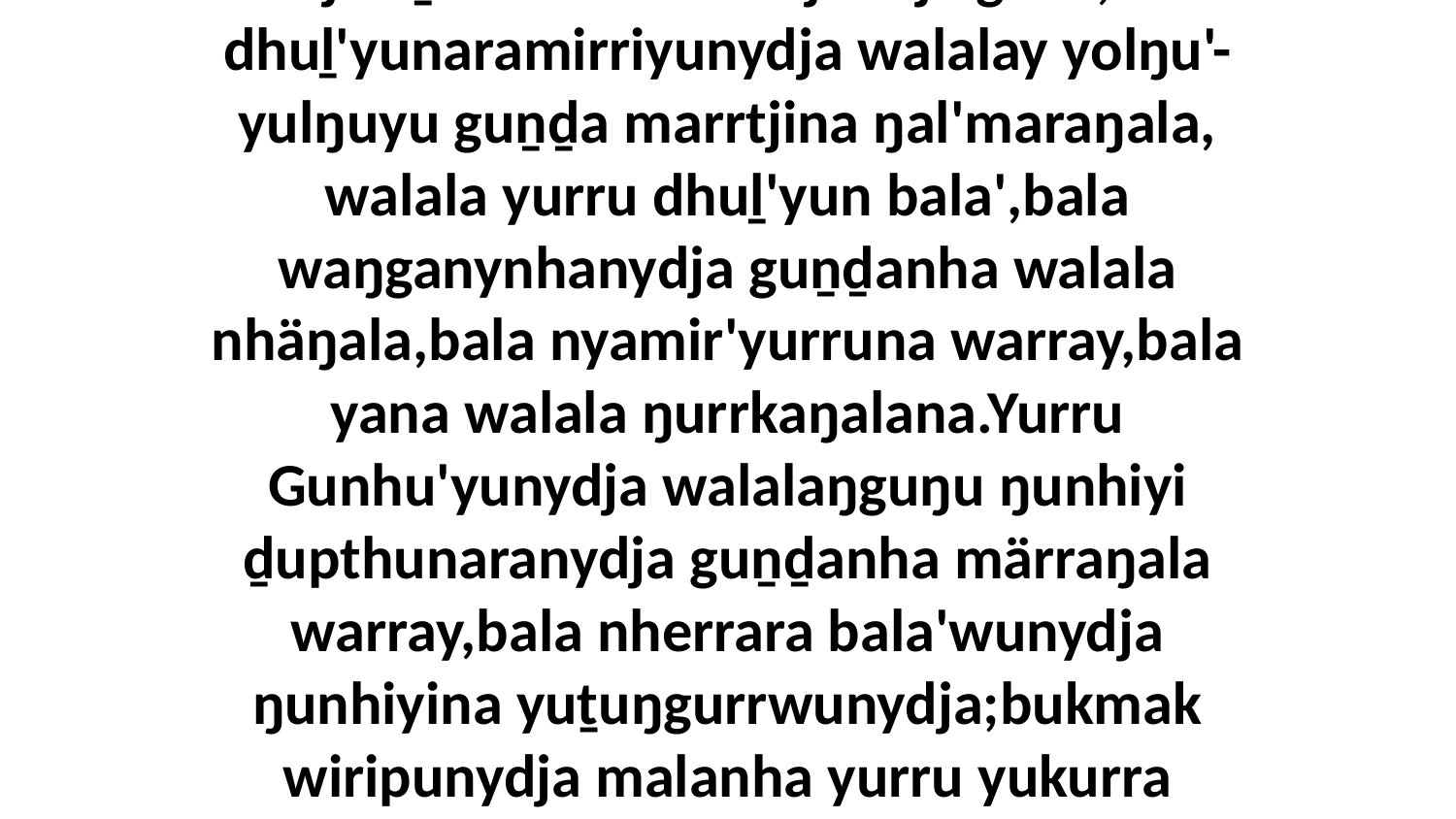

42 Bala ŋayi dhawar'yurrunanydja Djesu waŋana bitjarra, “Yaka muka nhuma marŋgi ŋuriki dhärukku?... ŋunhi yukurra djorra'yu nhaltjan ḻakarama?... bitjandja gam',‘Bala'-dhuḻ'yunaramirriyunydja walalay yolŋu'-yulŋuyu guṉḏa marrtjina ŋal'maraŋala, walala yurru dhuḻ'yun bala',bala waŋganynhanydja guṉḏanha walala nhäŋala,bala nyamir'yurruna warray,bala yana walala ŋurrkaŋalana.Yurru Gunhu'yunydja walalaŋguŋu ŋunhiyi ḏupthunaranydja guṉḏanha märraŋala warray,bala nherrara bala'wunydja ŋunhiyina yuṯuŋgurrwunydja;bukmak wiripunydja malanha yurru yukurra djingaryun ŋunhiliminayi waŋganyŋurana guṉḏaŋura.Yurru ŋunhiyinydja ḻatju'na dhikana ŋamakurru'na wal'ŋu mirithirrina, Gunhu'wuŋuna yana djämawuy.’”